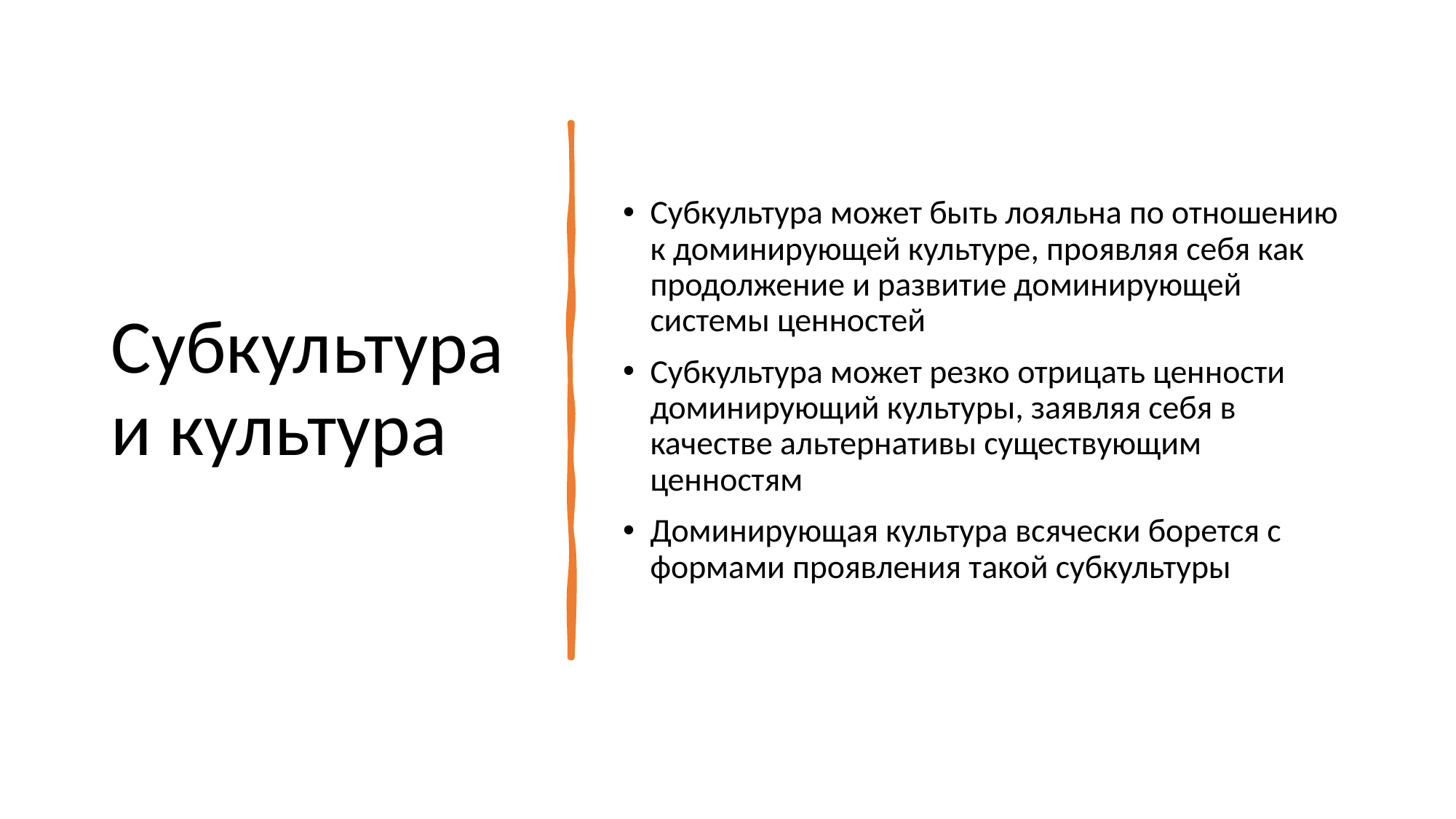

# Субкультура и культура
Субкультура может быть лояльна по отношению к доминирующей культуре, проявляя себя как продолжение и развитие доминирующей системы ценностей
Субкультура может резко отрицать ценности доминирующий культуры, заявляя себя в качестве альтернативы существующим ценностям
Доминирующая культура всячески борется с формами проявления такой субкультуры